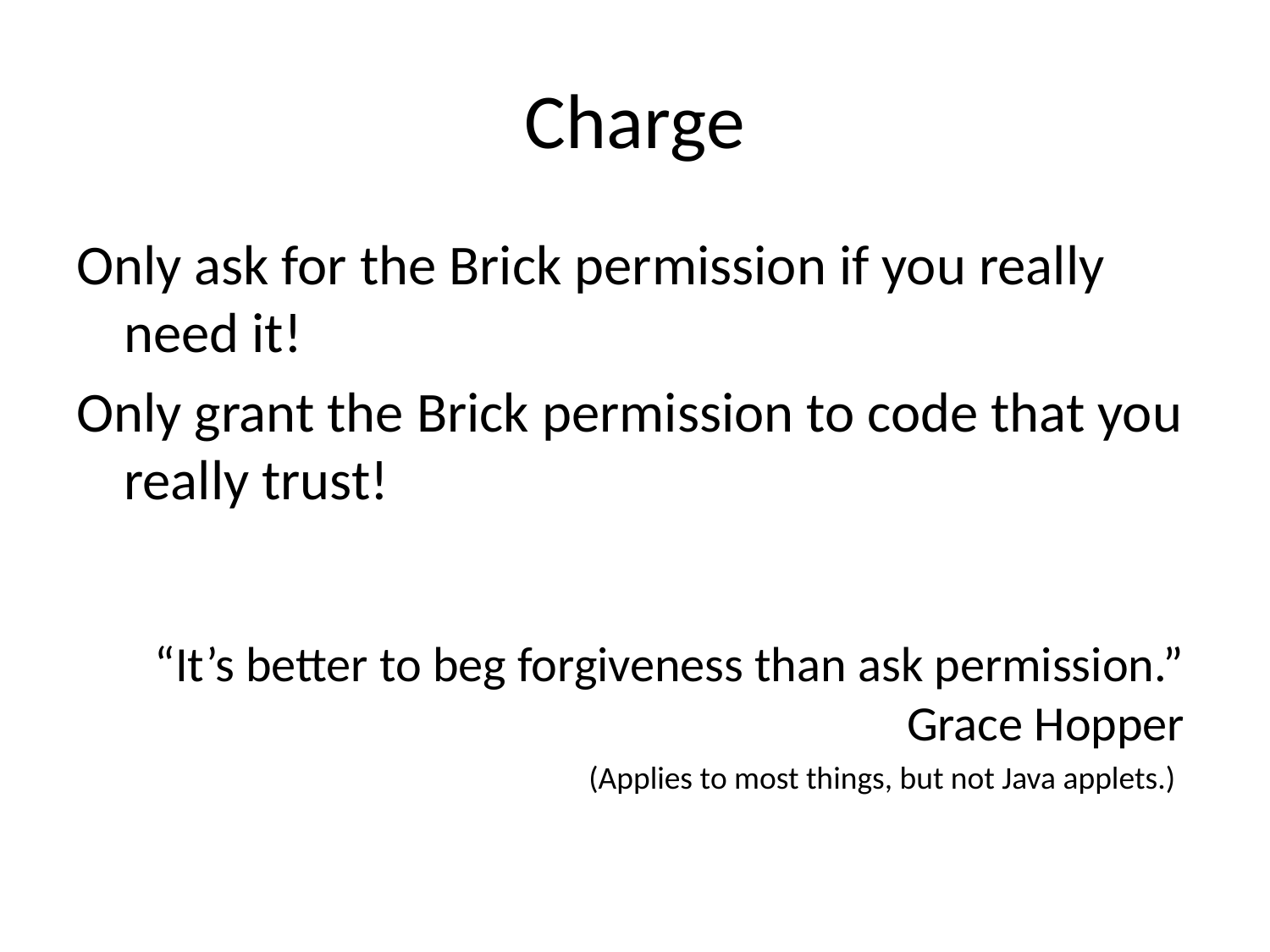

# Charge
Only ask for the Brick permission if you really need it!
Only grant the Brick permission to code that you really trust!

“It’s better to beg forgiveness than ask permission.”
Grace Hopper
(Applies to most things, but not Java applets.)